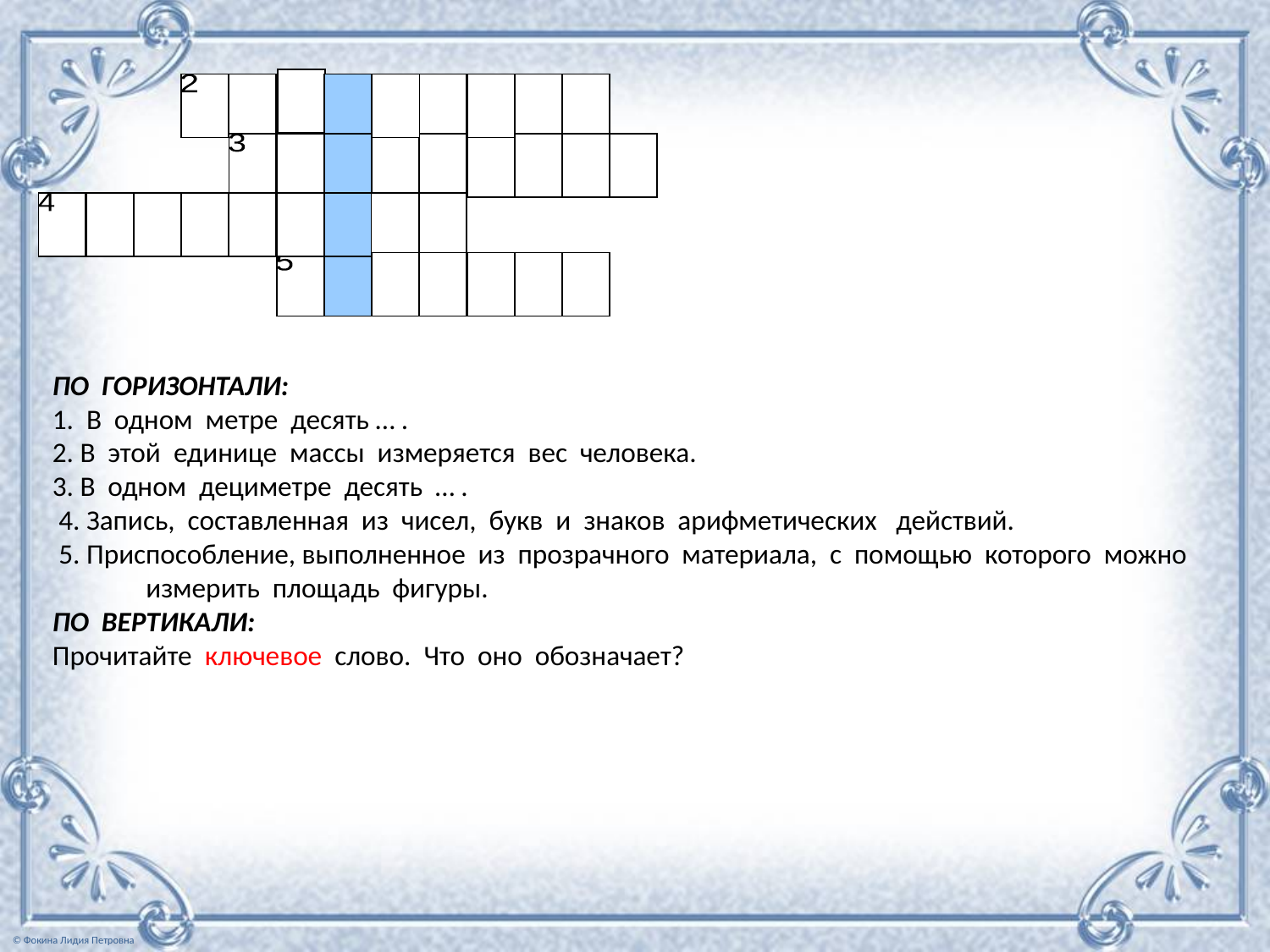

ПО  ГОРИЗОНТАЛИ:
1.  В  одном  метре  десять … .
2. В  этой  единице  массы  измеряется  вес  человека.
3. В  одном  дециметре  десять  … .
 4. Запись,  составленная  из  чисел,  букв  и  знаков  арифметических   действий.
 5. Приспособление, выполненное  из  прозрачного  материала,  с  помощью  которого  можно                            измерить  площадь  фигуры.
ПО  ВЕРТИКАЛИ:
Прочитайте  ключевое  слово.  Что  оно  обозначает?

2

3

4

5